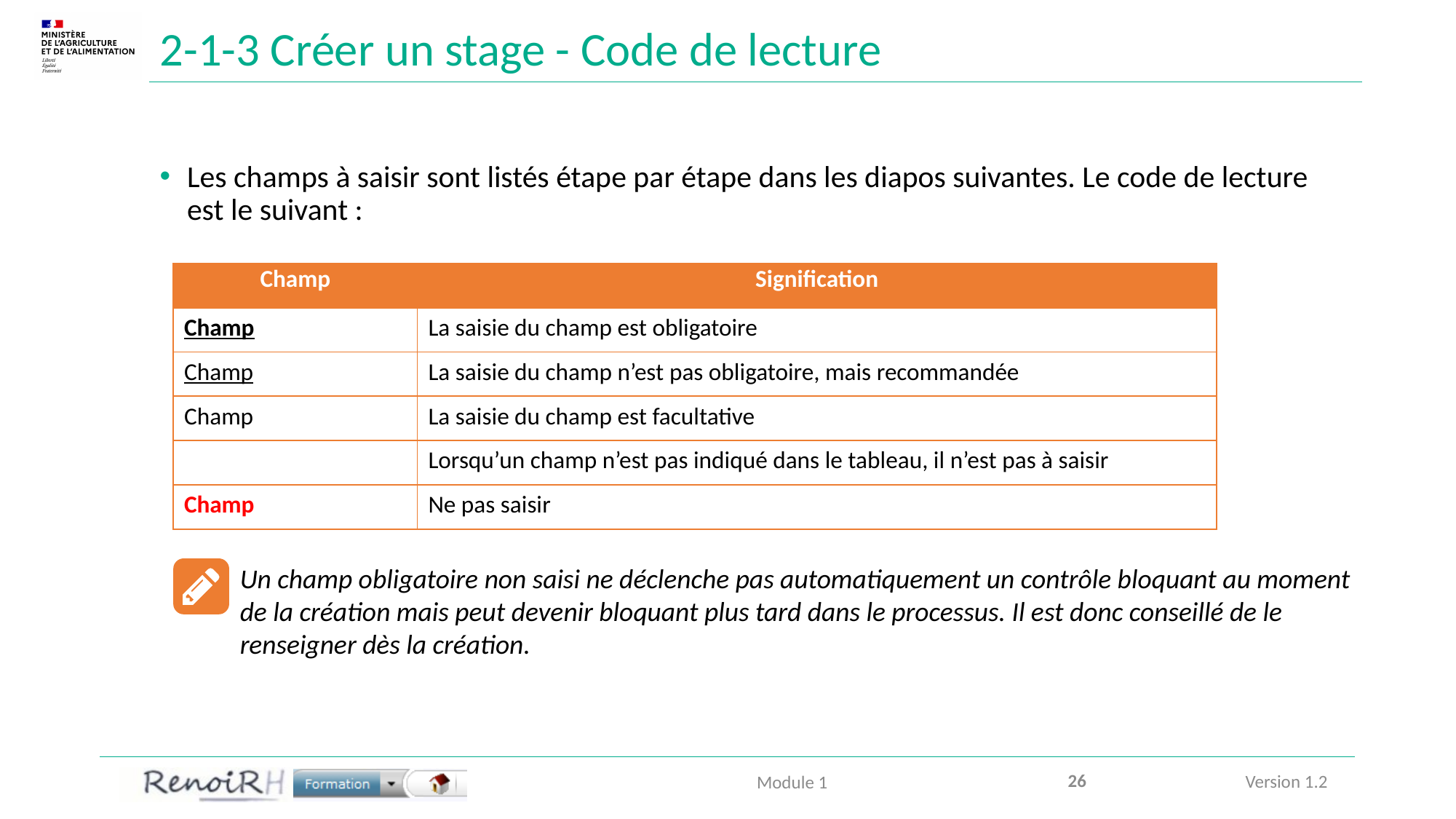

# 2-1-3 Créer un stage - Code de lecture
Les champs à saisir sont listés étape par étape dans les diapos suivantes. Le code de lecture est le suivant :
| Champ | Signification |
| --- | --- |
| Champ | La saisie du champ est obligatoire |
| Champ | La saisie du champ n’est pas obligatoire, mais recommandée |
| Champ | La saisie du champ est facultative |
|  | Lorsqu’un champ n’est pas indiqué dans le tableau, il n’est pas à saisir |
| Champ | Ne pas saisir |
Un champ obligatoire non saisi ne déclenche pas automatiquement un contrôle bloquant au moment de la création mais peut devenir bloquant plus tard dans le processus. Il est donc conseillé de le renseigner dès la création.

26
Module 1